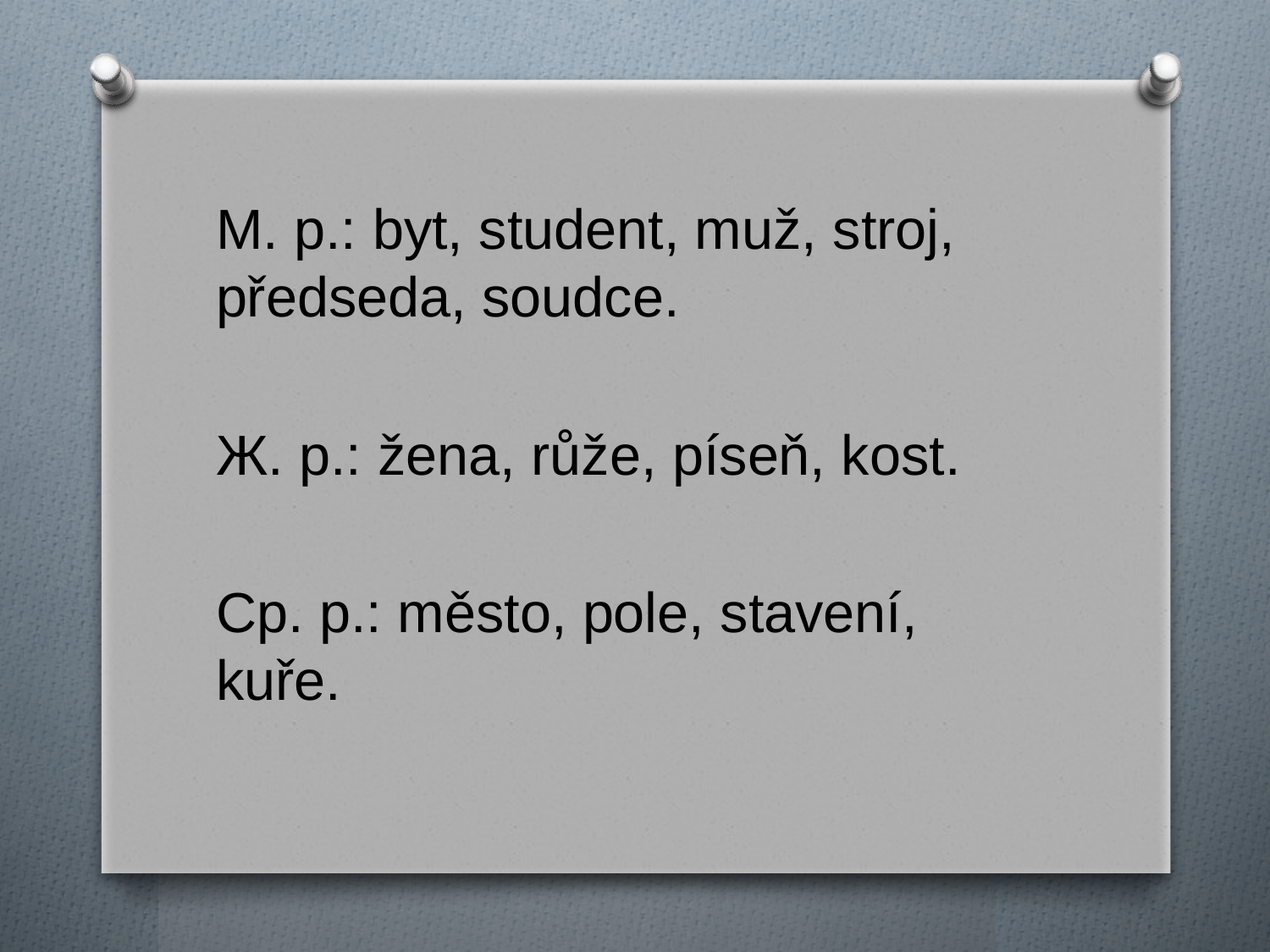

#
М. р.: byt, student, muž, stroj, předseda, soudce.

Ж. р.: žena, růže, píseň, kost.

Ср. р.: město, pole, stavení, kuře.